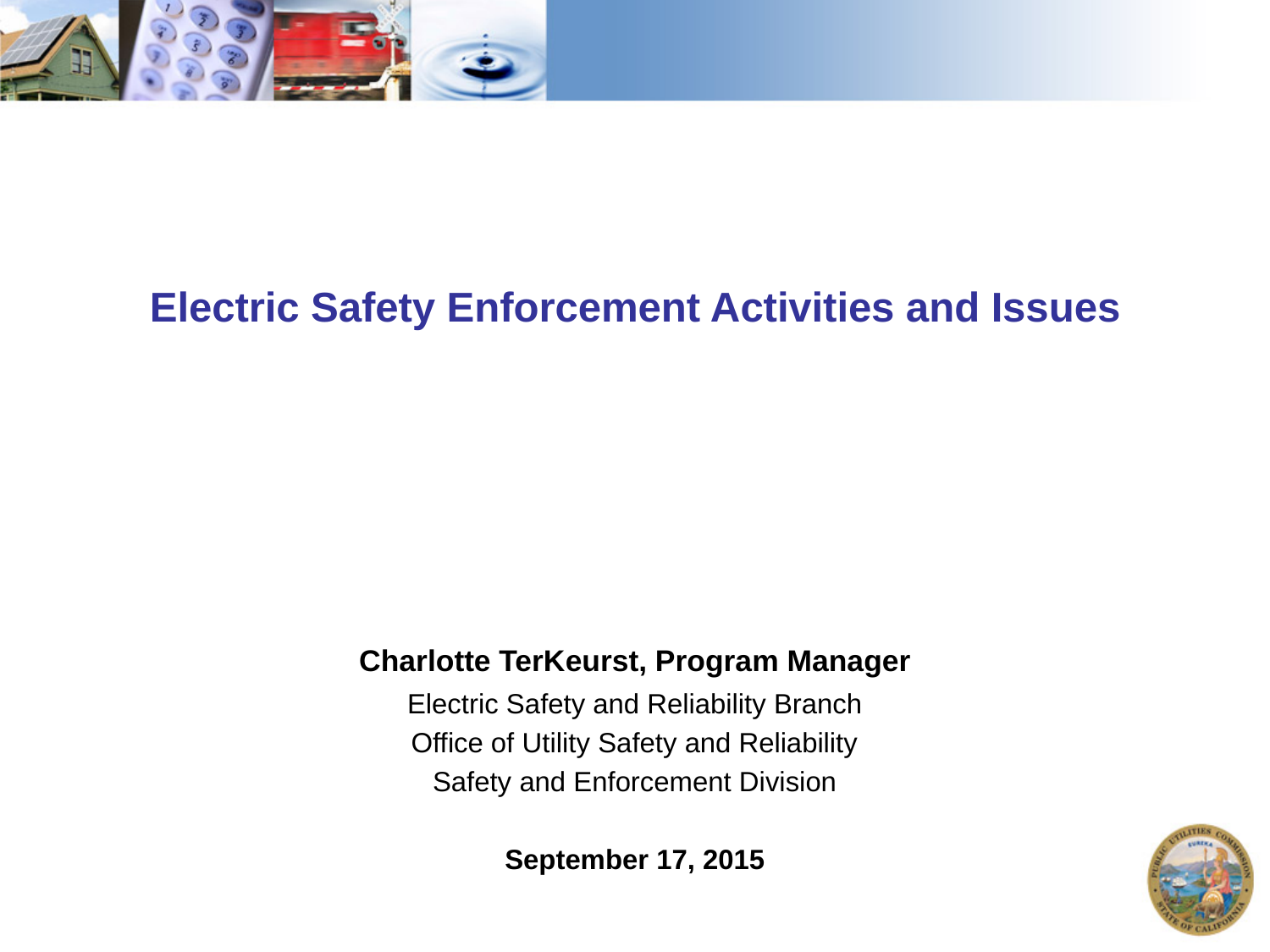

# Electric Safety Enforcement Activities and Issues

Charlotte TerKeurst, Program Manager
Electric Safety and Reliability Branch
Office of Utility Safety and Reliability
Safety and Enforcement Division

September 17, 2015